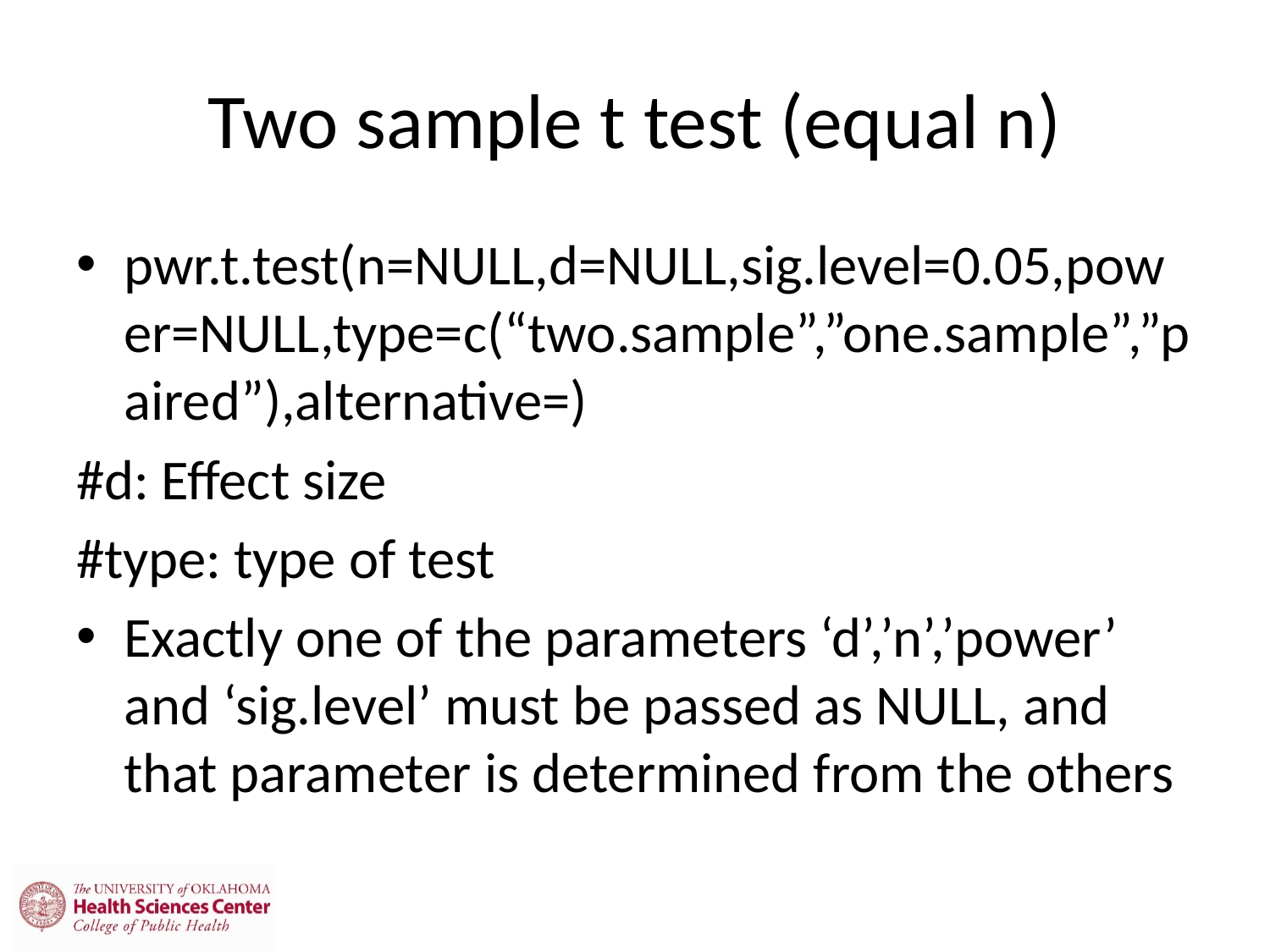

# Two sample t test (equal n)
pwr.t.test(n=NULL,d=NULL,sig.level=0.05,power=NULL,type=c(“two.sample”,”one.sample”,”paired”),alternative=)
#d: Effect size
#type: type of test
Exactly one of the parameters ‘d’,’n’,’power’ and ‘sig.level’ must be passed as NULL, and that parameter is determined from the others